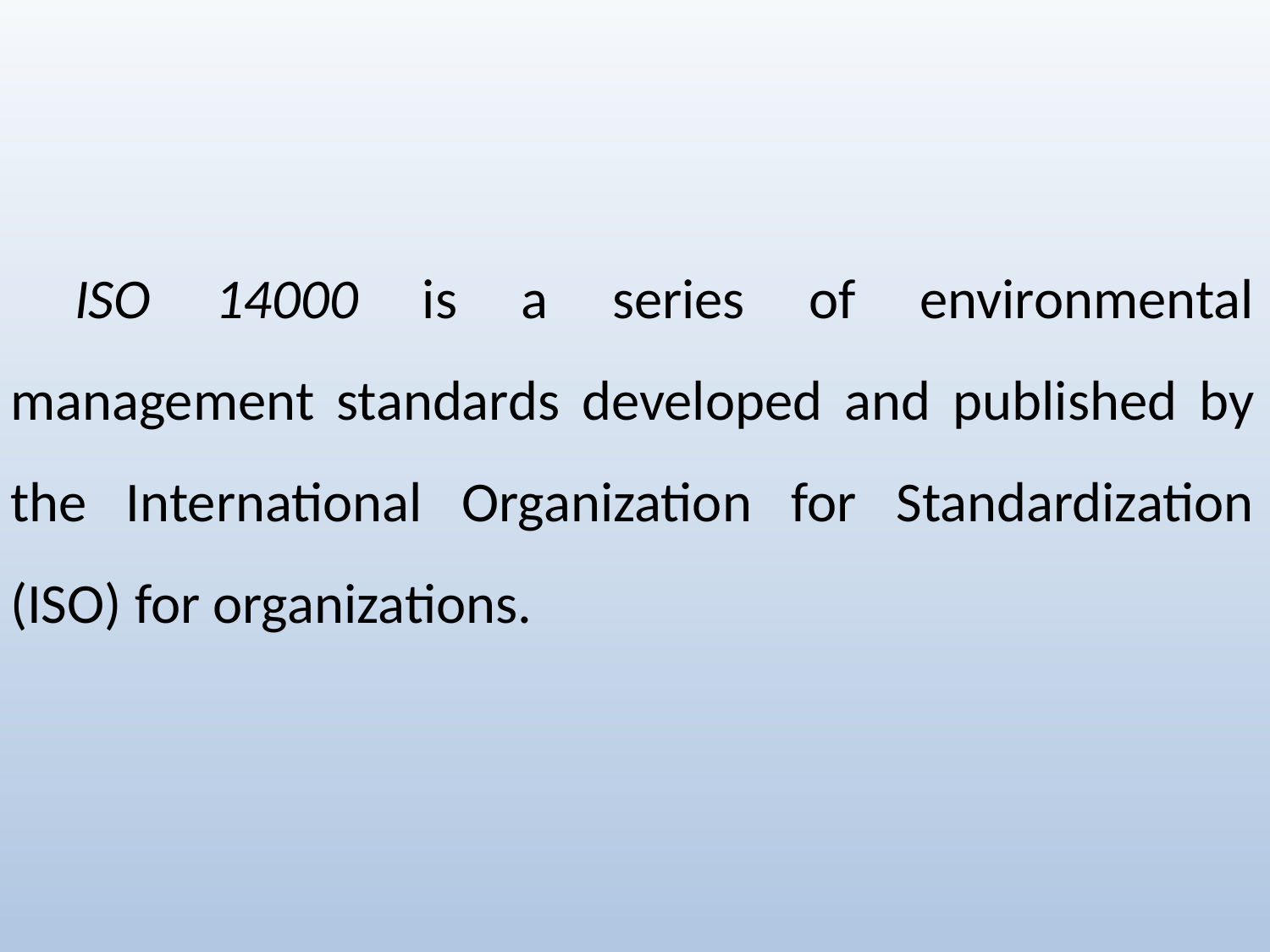

ISO 14000 is a series of environmental management standards developed and published by the International Organization for Standardization (ISO) for organizations.